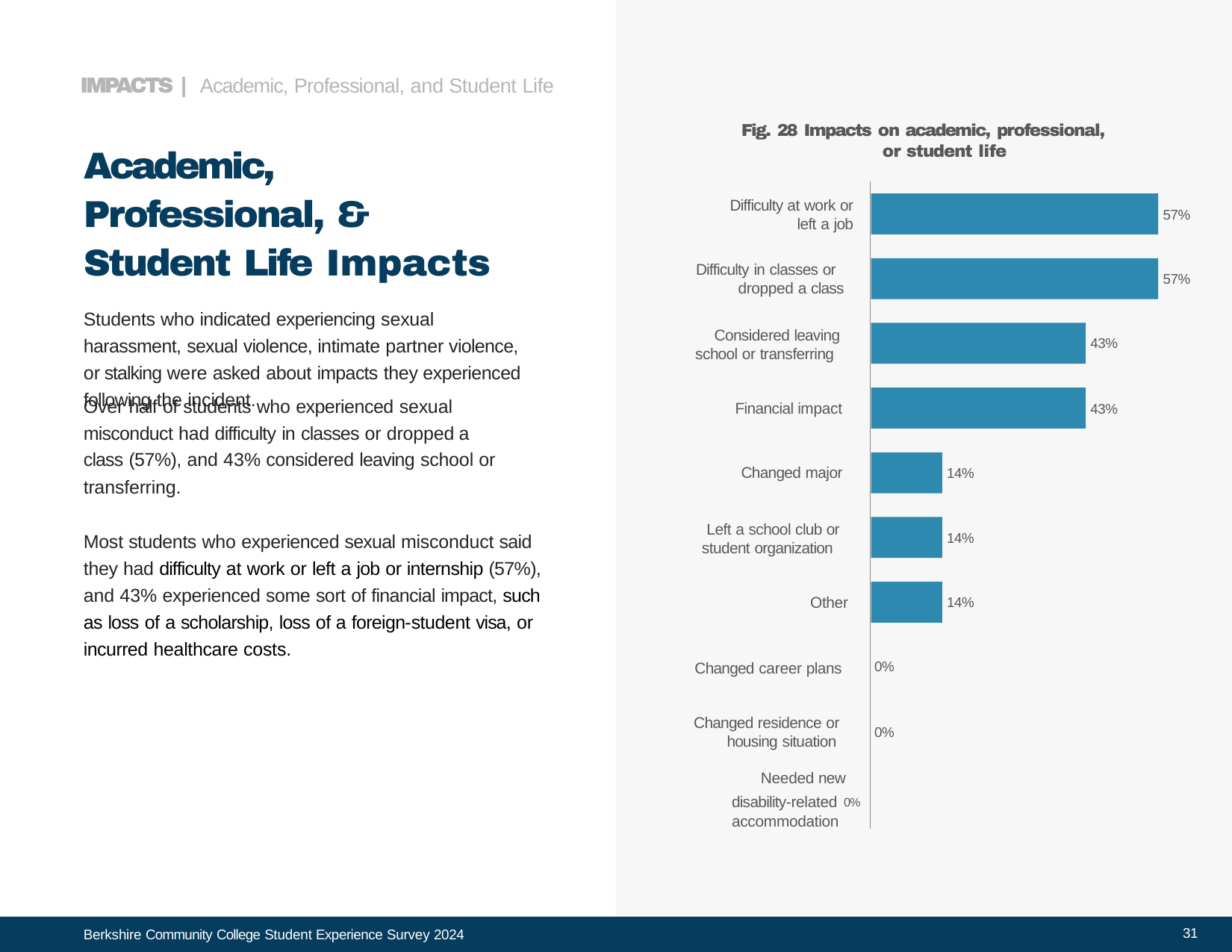

IMPACTS | Academic, Professional, and Student Life
Fig. 28 Impacts on academic, professional, or student life
Academic, Professional, & Student Life Impacts
Students who indicated experiencing sexual harassment, sexual violence, intimate partner violence, or stalking were asked about impacts they experienced following the incident.

Difficulty at work or
left a job
57%
Difficulty in classes or dropped a class

57%

Considered leaving school or transferring
43%

Over half of students who experienced sexual misconduct had difficulty in classes or dropped a class (57%), and 43% considered leaving school or transferring.
Financial impact
43%

Changed major
14%

Left a school club or student organization
Most students who experienced sexual misconduct said they had difficulty at work or left a job or internship (57%), and 43% experienced some sort of financial impact, such as loss of a scholarship, loss of a foreign-student visa, or incurred healthcare costs.
14%

Other
14%
0%
Changed career plans
Changed residence or housing situation
Needed new disability-related	0% accommodation
0%

31
Berkshire Community College Student Experience Survey 2024